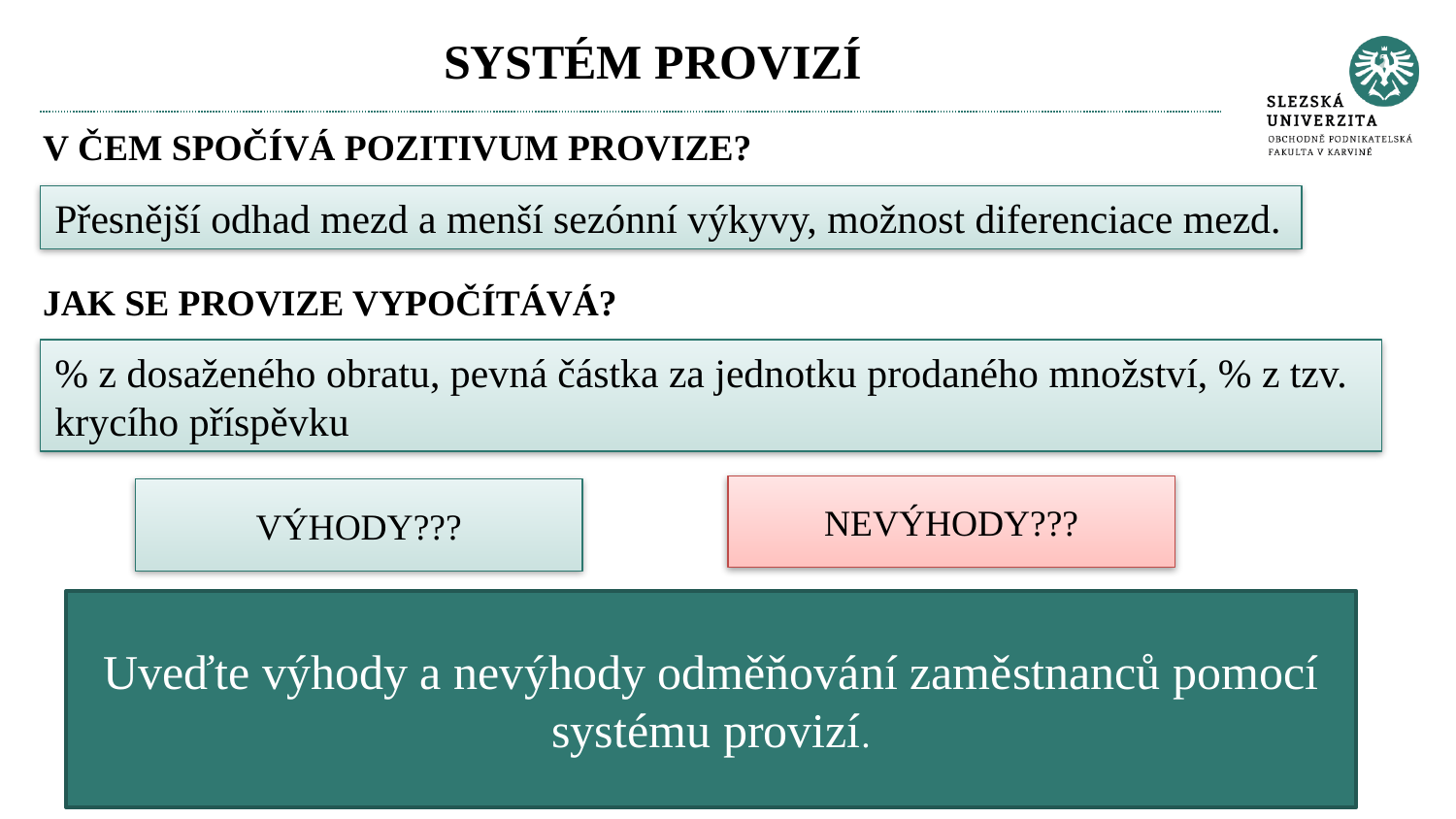

# SYSTÉM PROVIZÍ
V ČEM SPOČÍVÁ POZITIVUM PROVIZE?
Přesnější odhad mezd a menší sezónní výkyvy, možnost diferenciace mezd.
JAK SE PROVIZE VYPOČÍTÁVÁ?
% z dosaženého obratu, pevná částka za jednotku prodaného množství, % z tzv. krycího příspěvku
NEVÝHODY???
VÝHODY???
Uveďte výhody a nevýhody odměňování zaměstnanců pomocí systému provizí.
NÁTLAKOVÉ METODY
PREFEROVÁNÍ PRODEJE ZBOŽÍ VE VYŠŠÍCH CENÁCH
ZÁVISLOST PRODEJE NA KONJUNKTUŘE
SILNÁ MOTIVACE PRODEJE
VARIABILNOST NÁKLADŮ